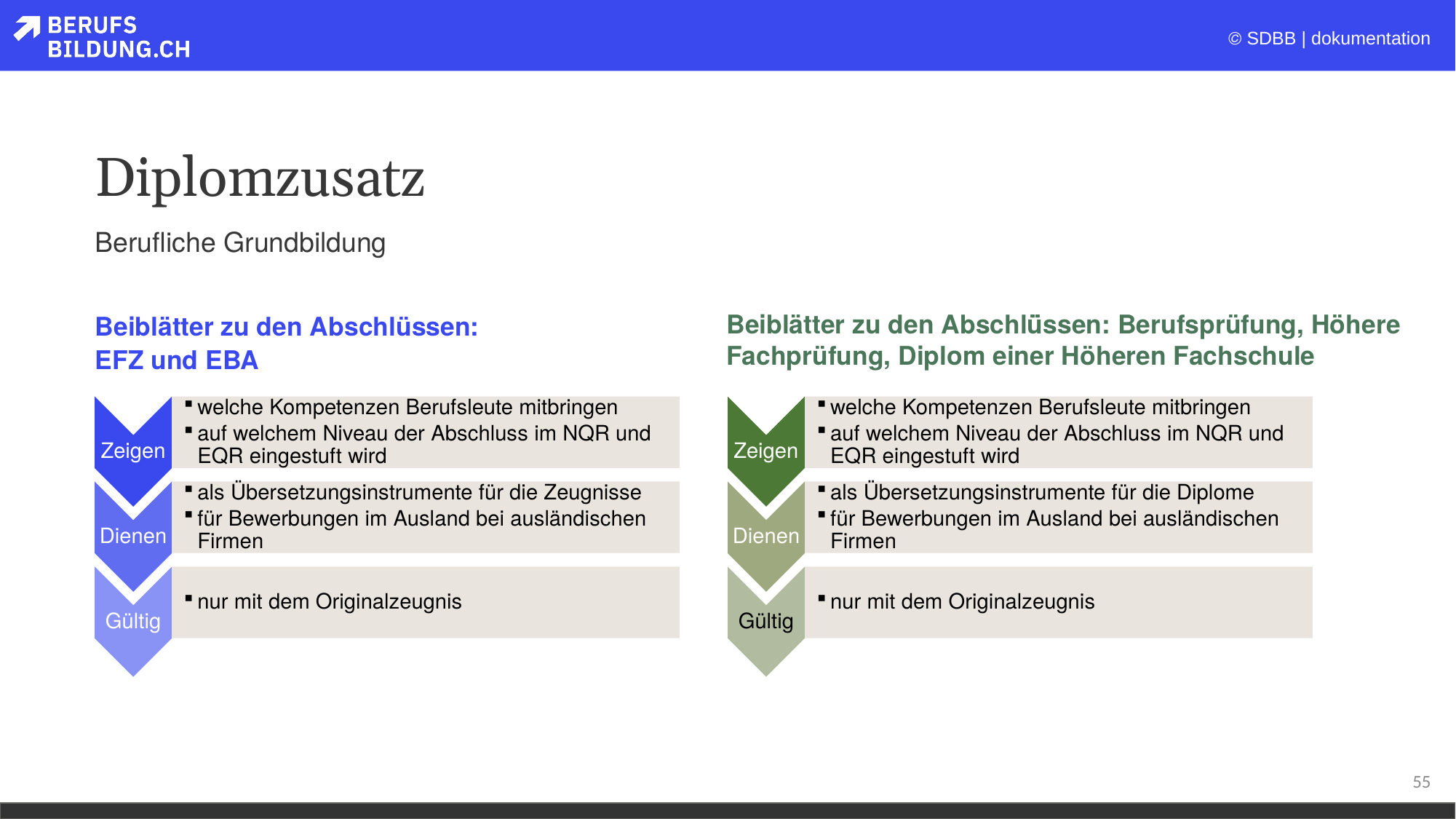

# Diplomzusatz
Berufliche Grundbildung
Beiblätter zu den Abschlüssen:
EFZ und EBA
Beiblätter zu den Abschlü̈ssen: Berufsprüfung, Höhere Fachprüfung, Diplom einer Höheren Fachschule
Zeigen
welche Kompetenzen Berufsleute mitbringen
auf welchem Niveau der Abschluss im NQR und EQR eingestuft wird
Dienen
als Übersetzungsinstrumente für die Zeugnisse
für Bewerbungen im Ausland bei ausländischen Firmen
Gültig
nur mit dem Originalzeugnis
Zeigen
welche Kompetenzen Berufsleute mitbringen
auf welchem Niveau der Abschluss im NQR und EQR eingestuft wird
Dienen
als Übersetzungsinstrumente für die Diplome
für Bewerbungen im Ausland bei ausländischen Firmen
Gültig
nur mit dem Originalzeugnis
55